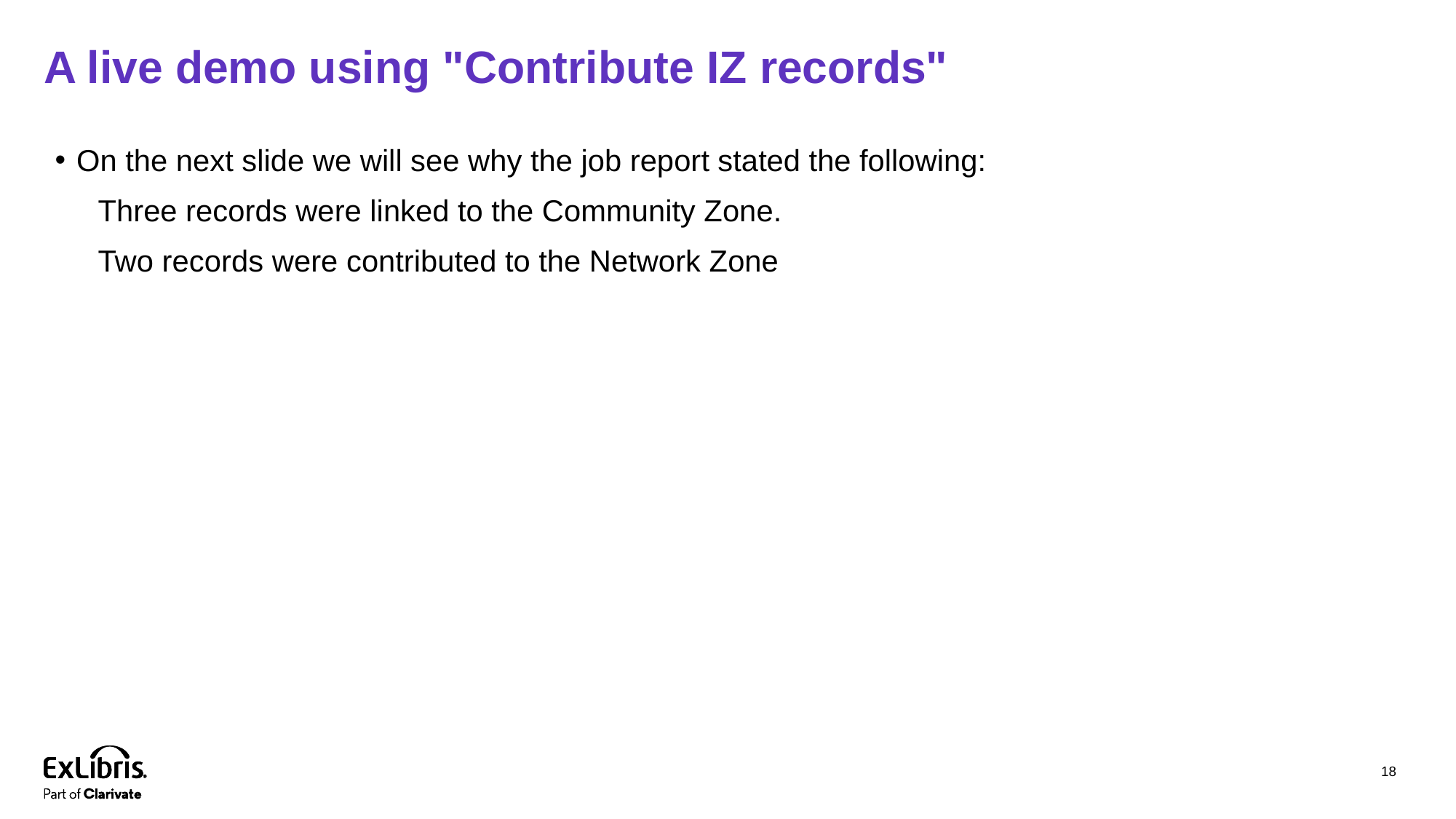

# A live demo using "Contribute IZ records"
On the next slide we will see why the job report stated the following:
Three records were linked to the Community Zone.
Two records were contributed to the Network Zone

18